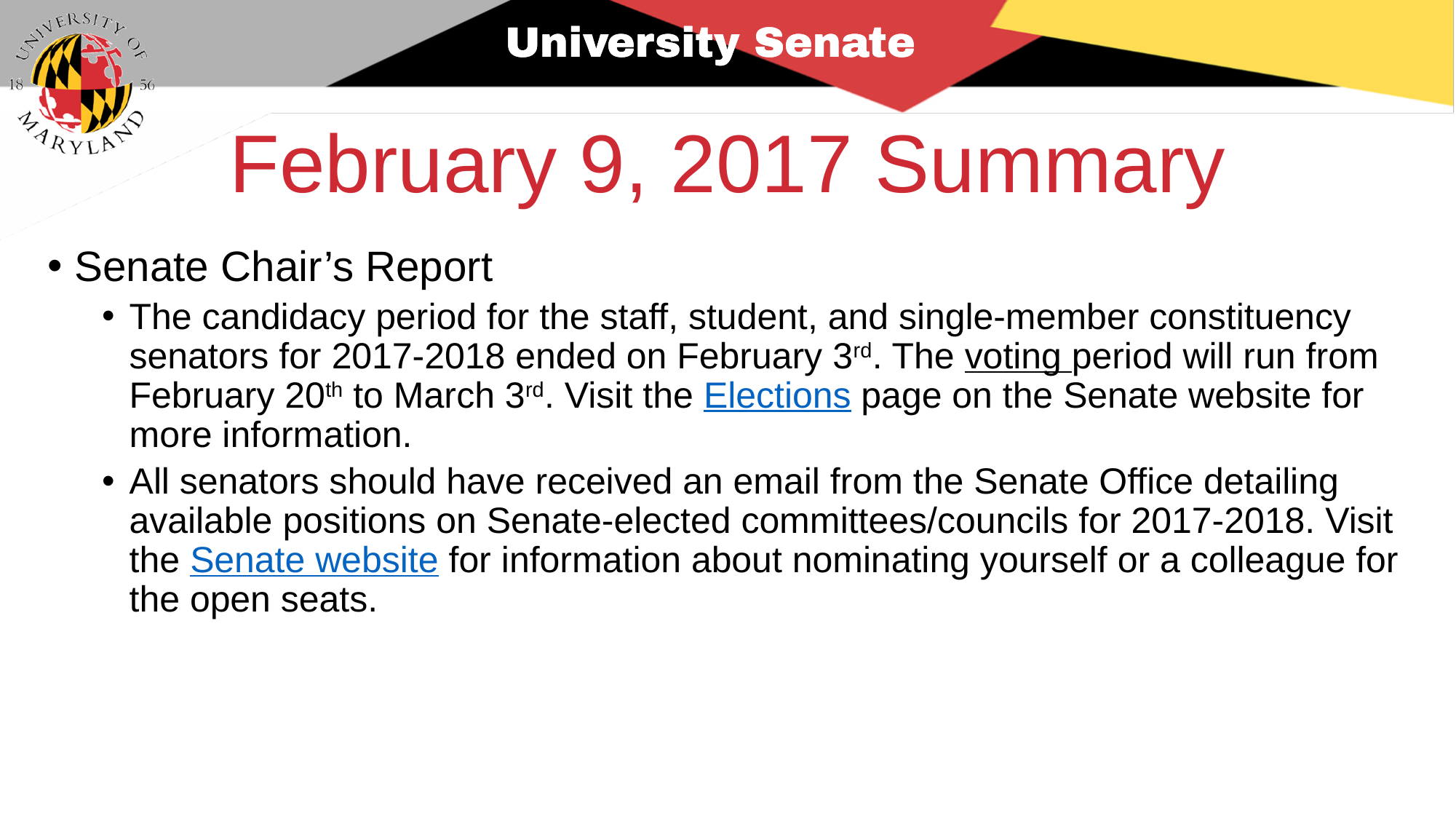

University Senate
# February 9, 2017 Summary
Senate Chair’s Report
The candidacy period for the staff, student, and single-member constituency senators for 2017-2018 ended on February 3rd. The voting period will run from February 20th to March 3rd. Visit the Elections page on the Senate website for more information.
All senators should have received an email from the Senate Office detailing available positions on Senate-elected committees/councils for 2017-2018. Visit the Senate website for information about nominating yourself or a colleague for the open seats.